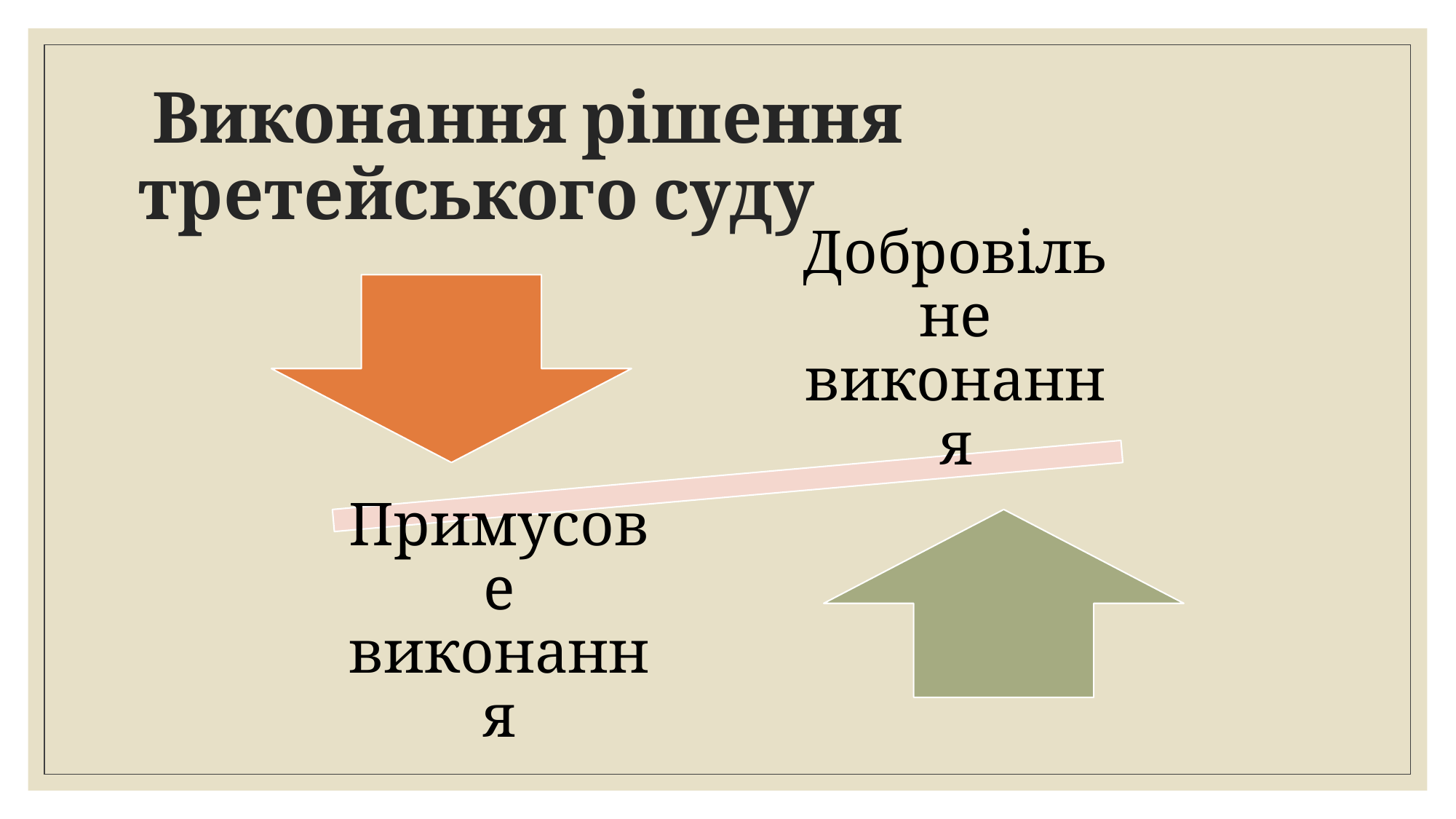

# Виконання рішення третейського суду
Добровільне виконання
Примусове виконання